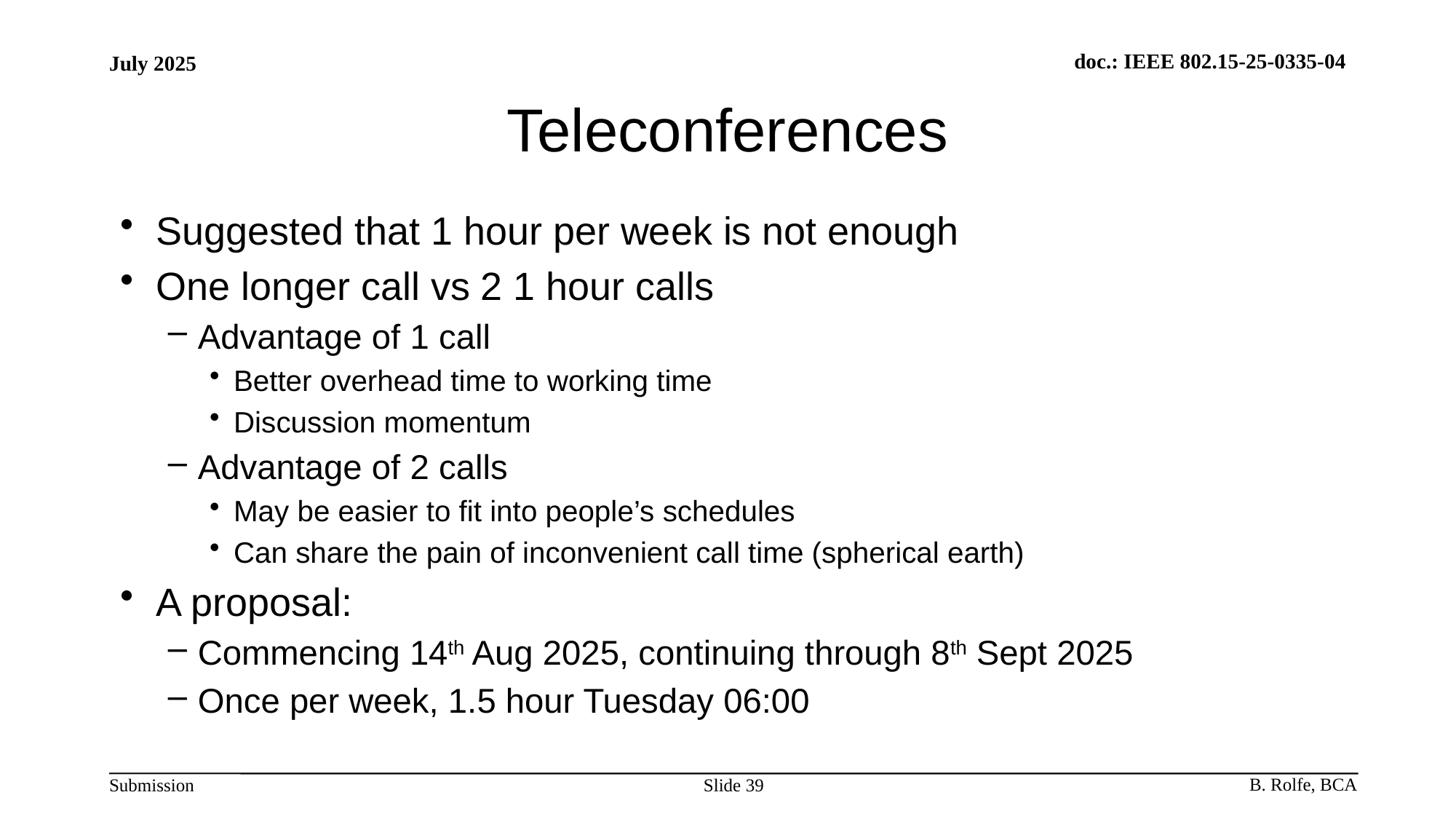

# Teleconferences
Suggested that 1 hour per week is not enough
One longer call vs 2 1 hour calls
Advantage of 1 call
Better overhead time to working time
Discussion momentum
Advantage of 2 calls
May be easier to fit into people’s schedules
Can share the pain of inconvenient call time (spherical earth)
A proposal:
Commencing 14th Aug 2025, continuing through 8th Sept 2025
Once per week, 1.5 hour Tuesday 06:00

Slide 39